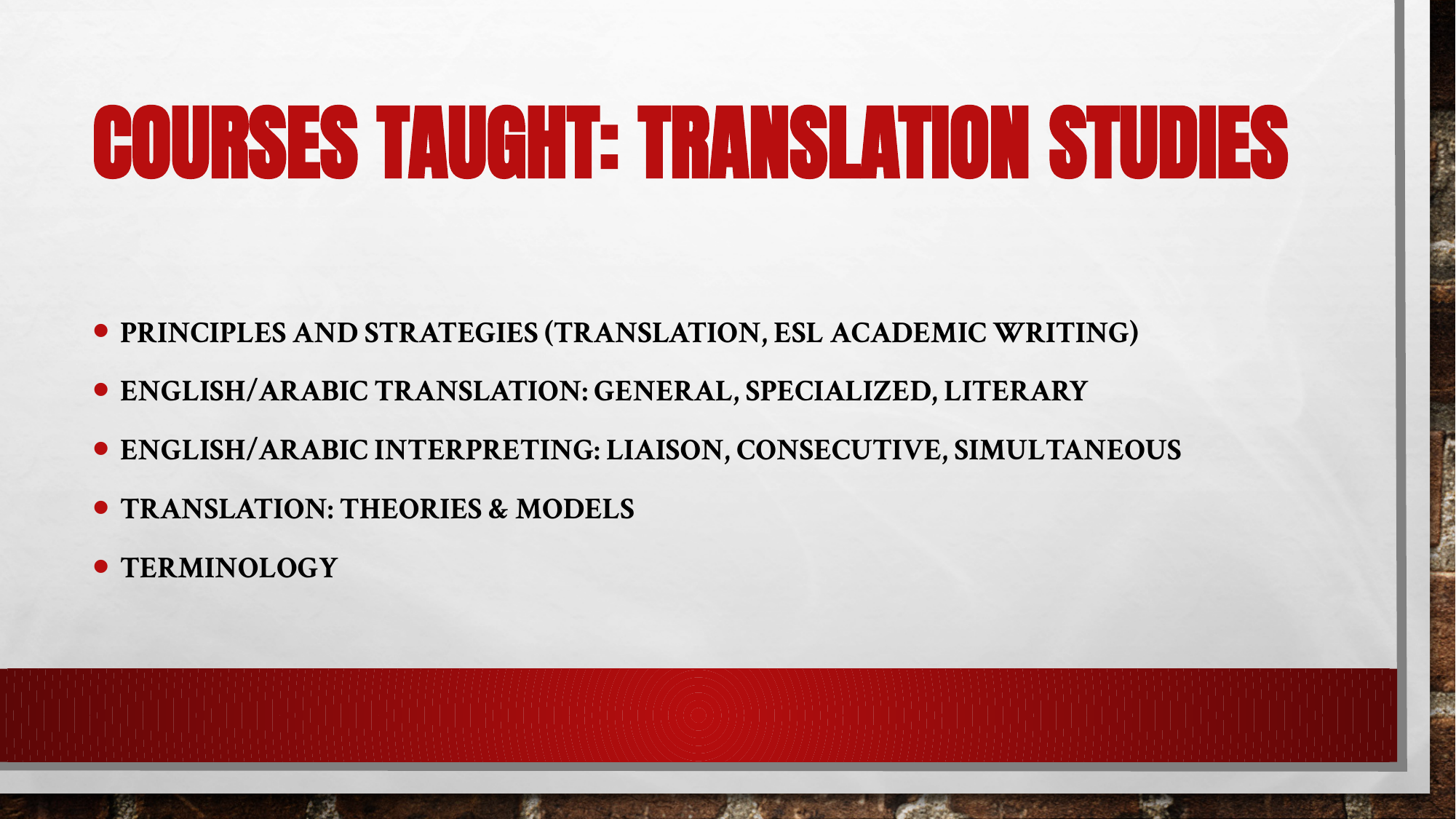

# Courses Taught: TRANSLATION STUDIES
PRINCIPLES AND STRATEGIES (TRANSLATION, ESL ACADEMIC WRITING)
ENGLISH/ARABIC TRANSLATION: GENERAL, SPECIALIZED, LITERARY
ENGLISH/ARABIC INTERPRETING: LIAISON, CONSECUTIVE, SIMULTANEOUS
TRANSLATION: THEORIES & MODELS
TERMINOLOGY